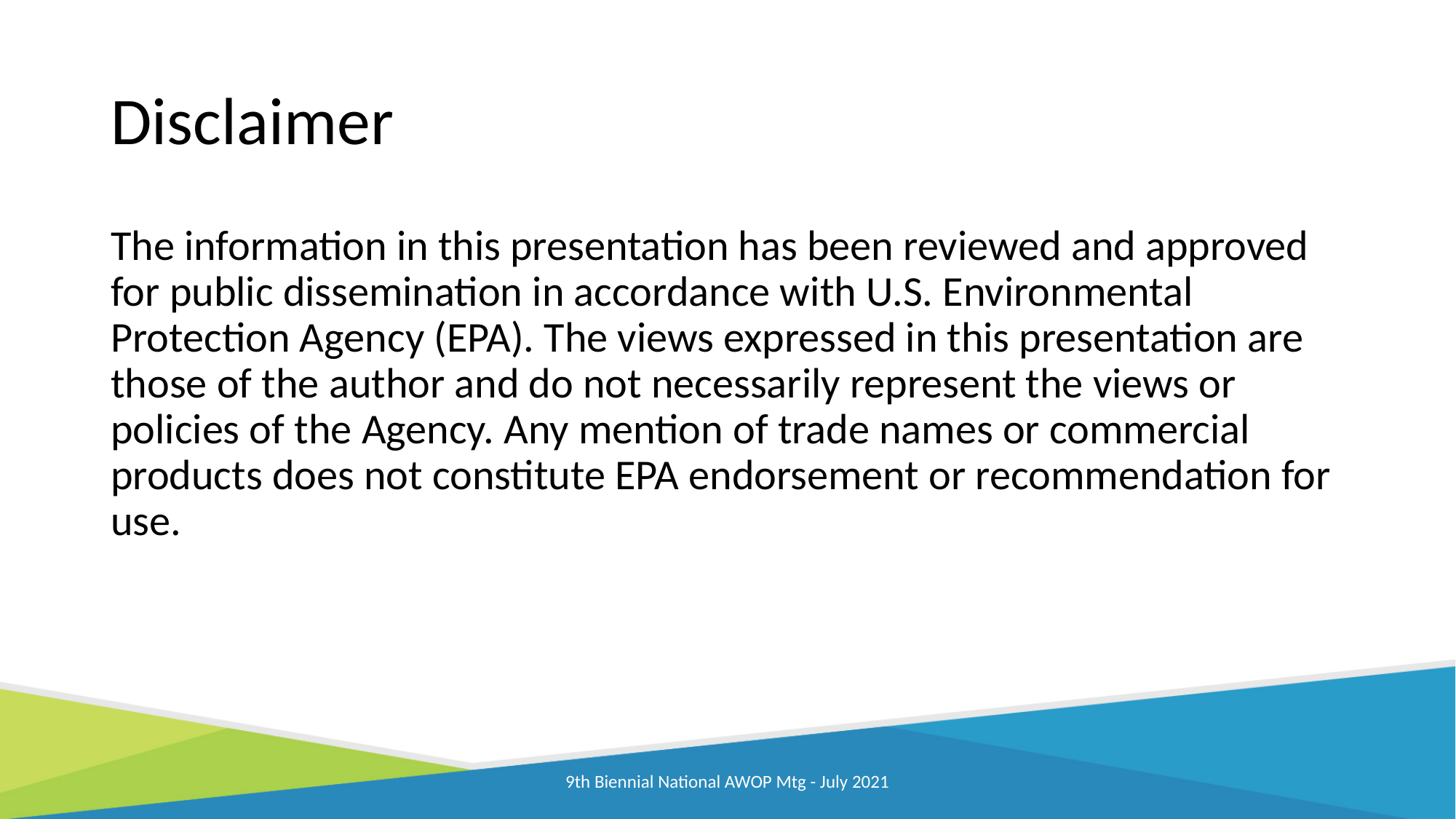

# Disclaimer
The information in this presentation has been reviewed and approved for public dissemination in accordance with U.S. Environmental Protection Agency (EPA). The views expressed in this presentation are those of the author and do not necessarily represent the views or policies of the Agency. Any mention of trade names or commercial products does not constitute EPA endorsement or recommendation for use.
9th Biennial National AWOP Mtg - July 2021